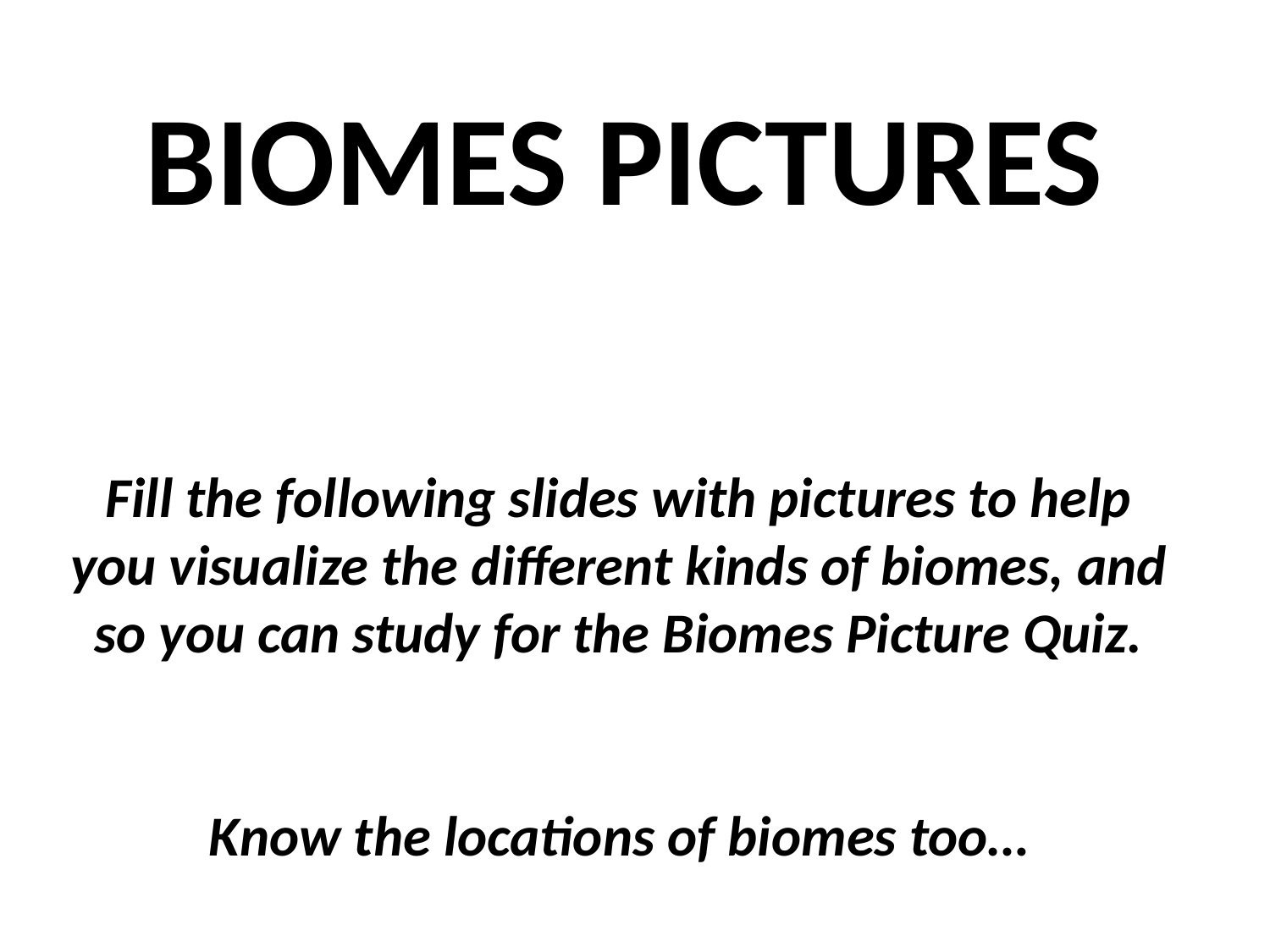

# BIOMES PICTURES
Fill the following slides with pictures to help you visualize the different kinds of biomes, and so you can study for the Biomes Picture Quiz.

Know the locations of biomes too…